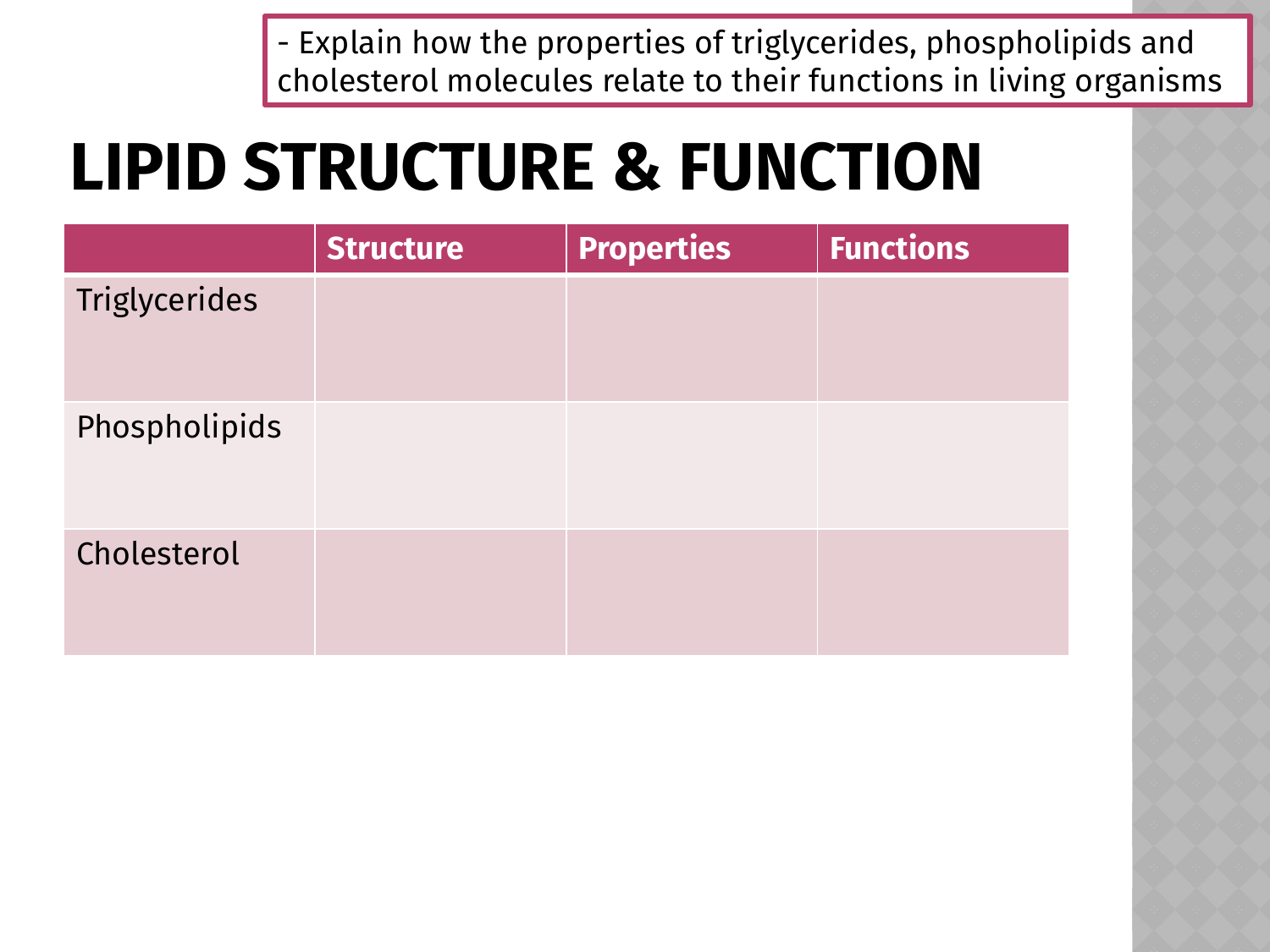

- Explain how the properties of triglycerides, phospholipids and cholesterol molecules relate to their functions in living organisms
# Lipid Structure & Function
|  | Structure | Properties | Functions |
| --- | --- | --- | --- |
| Triglycerides |  |  |  |
| Phospholipids |  |  |  |
| Cholesterol |  |  |  |